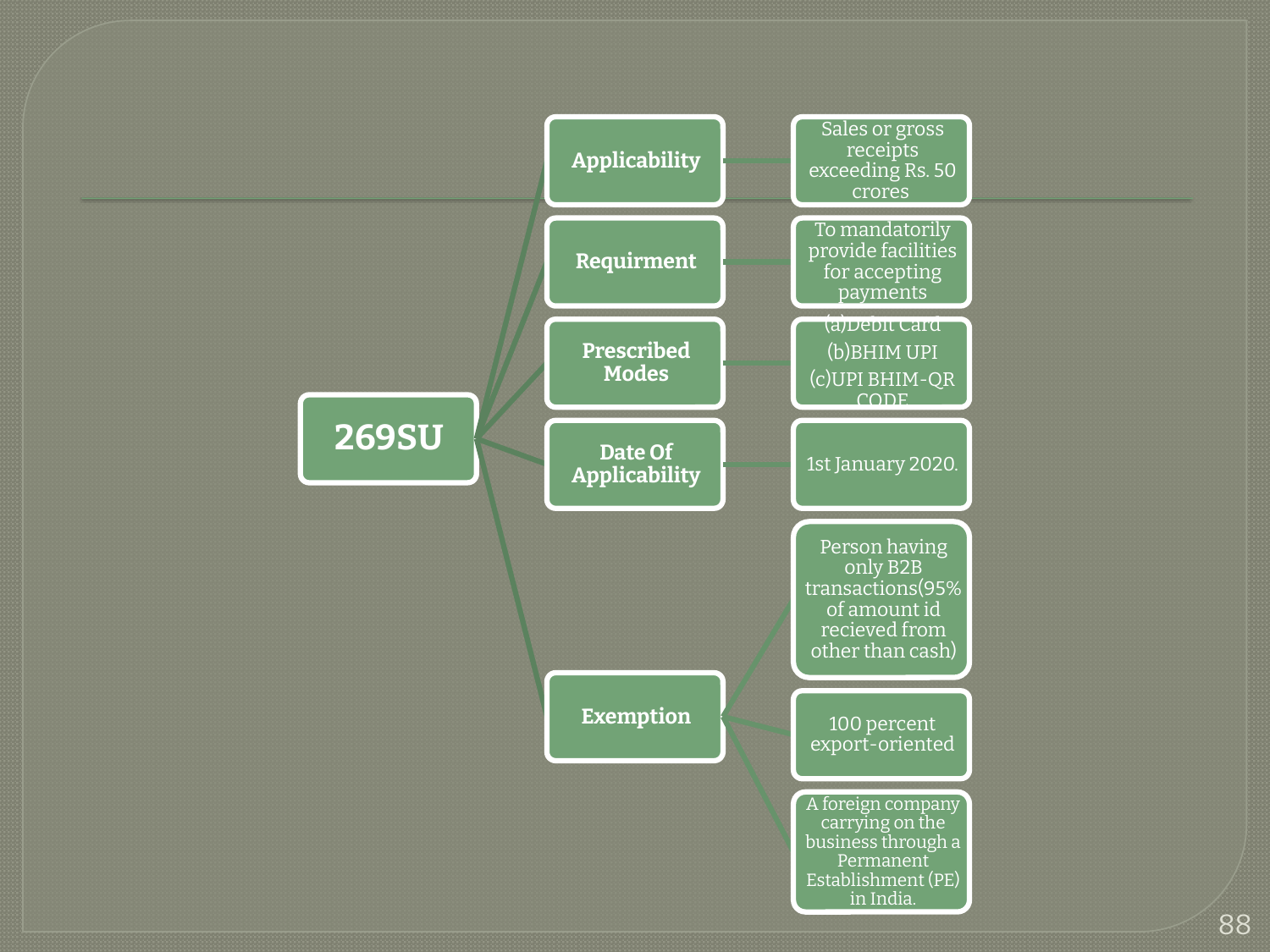

269SU

Applicability

Sales or gross receipts exceeding Rs. 50 crores

Requirment

To mandatorily provide facilities for accepting payments

Prescribed Modes

(a)Debit Card
(b)BHIM UPI
(c)UPI BHIM-QR CODE

Date Of Applicability

1st January 2020.

Exemption

Person having only B2B transactions(95% of amount id recieved from other than cash)

100 percent export-oriented

A foreign company carrying on the business through a Permanent Establishment (PE) in India.
88